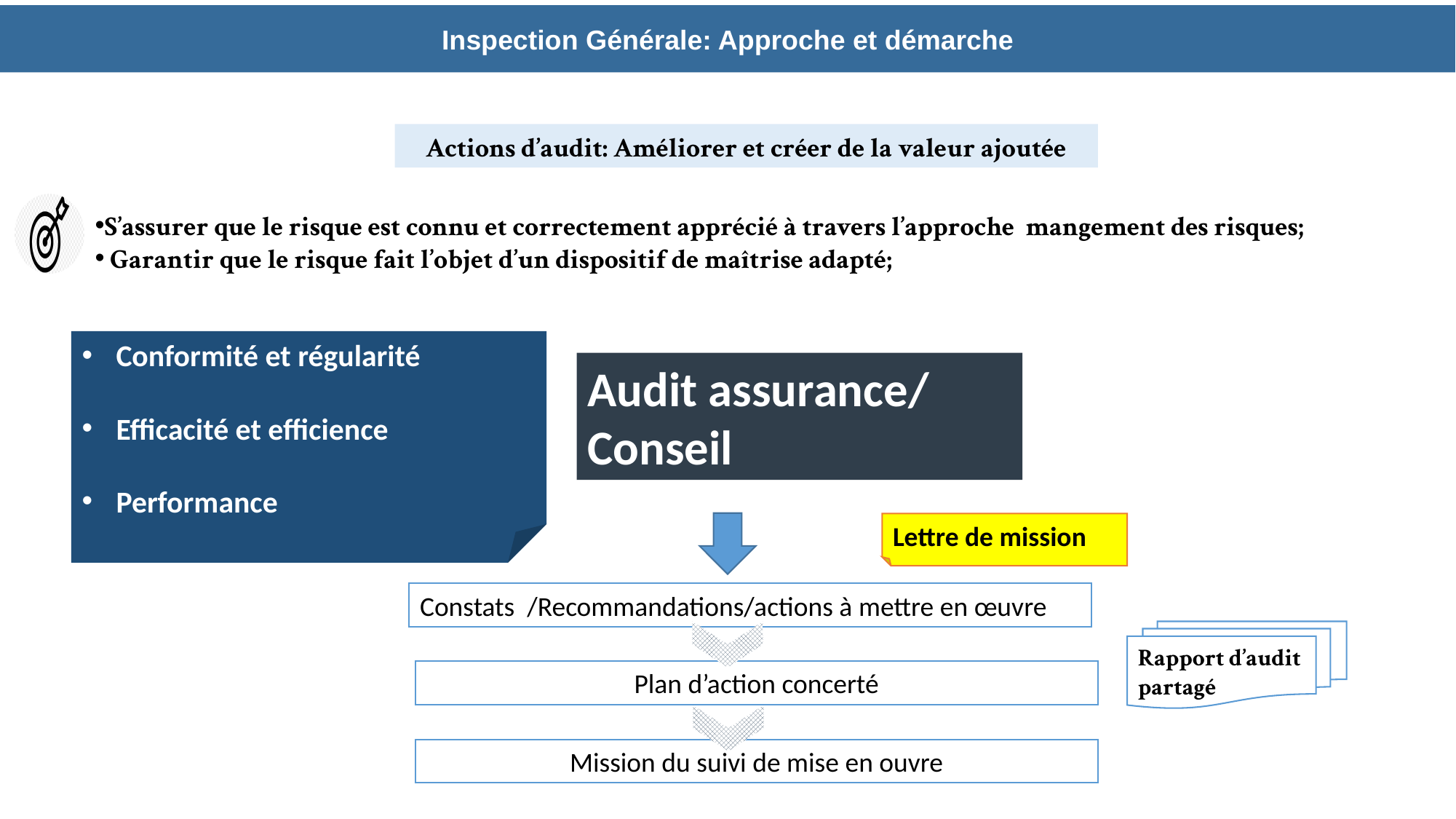

Inspection Générale: Approche et démarche
Actions d’audit: Améliorer et créer de la valeur ajoutée

S’assurer que le risque est connu et correctement apprécié à travers l’approche  mangement des risques;
 Garantir que le risque fait l’objet d’un dispositif de maîtrise adapté;
Conformité et régularité

Efficacité et efficience

Performance
Audit assurance/
Conseil

Lettre de mission
Constats  /Recommandations/actions à mettre en œuvre

Rapport d’audit partagé
Plan d’action concerté

Mission du suivi de mise en ouvre